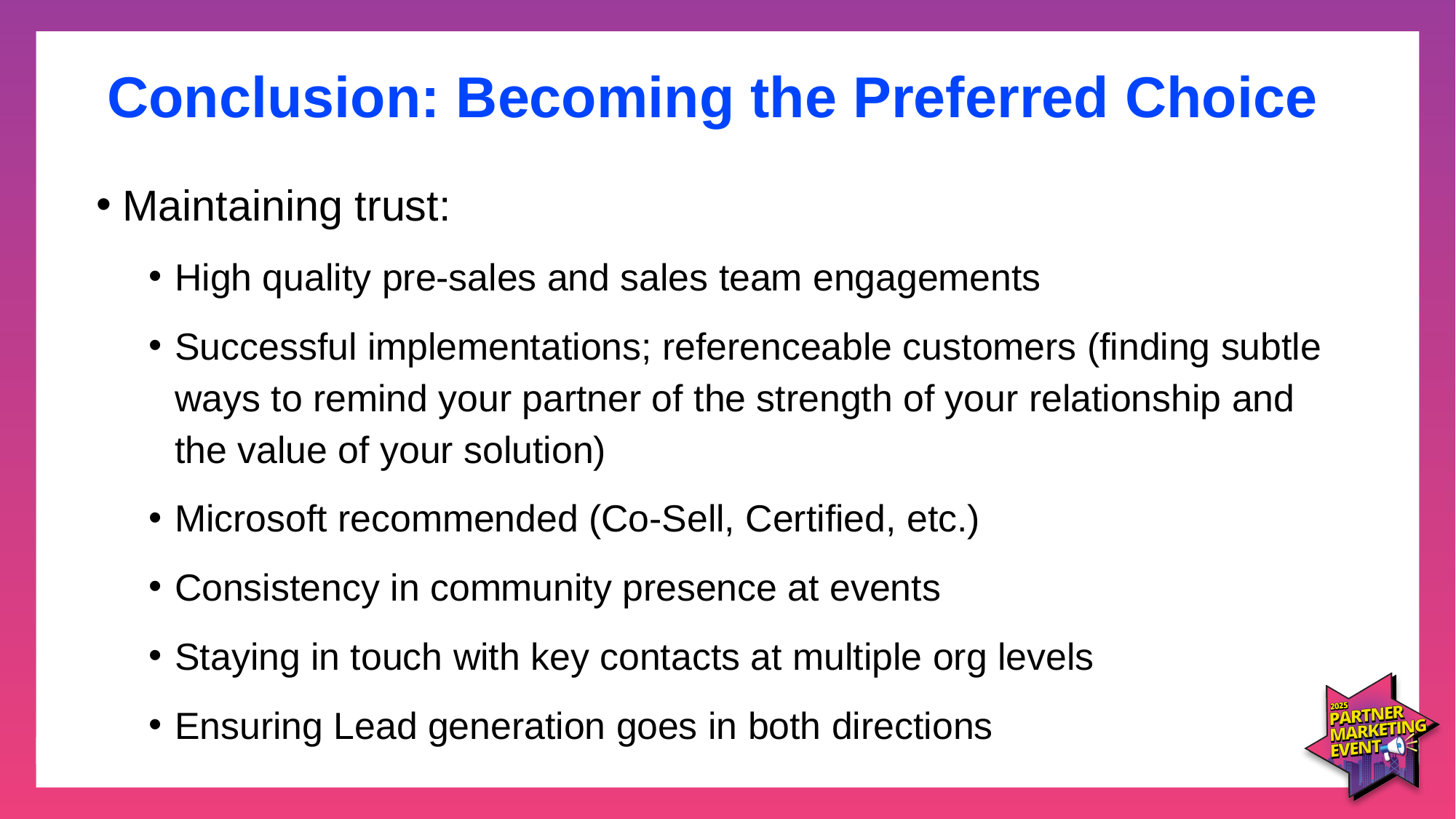

# Conclusion: Becoming the Preferred Choice
Maintaining trust:
High quality pre-sales and sales team engagements
Successful implementations; referenceable customers (finding subtle ways to remind your partner of the strength of your relationship and the value of your solution)
Microsoft recommended (Co-Sell, Certified, etc.)
Consistency in community presence at events
Staying in touch with key contacts at multiple org levels
Ensuring Lead generation goes in both directions